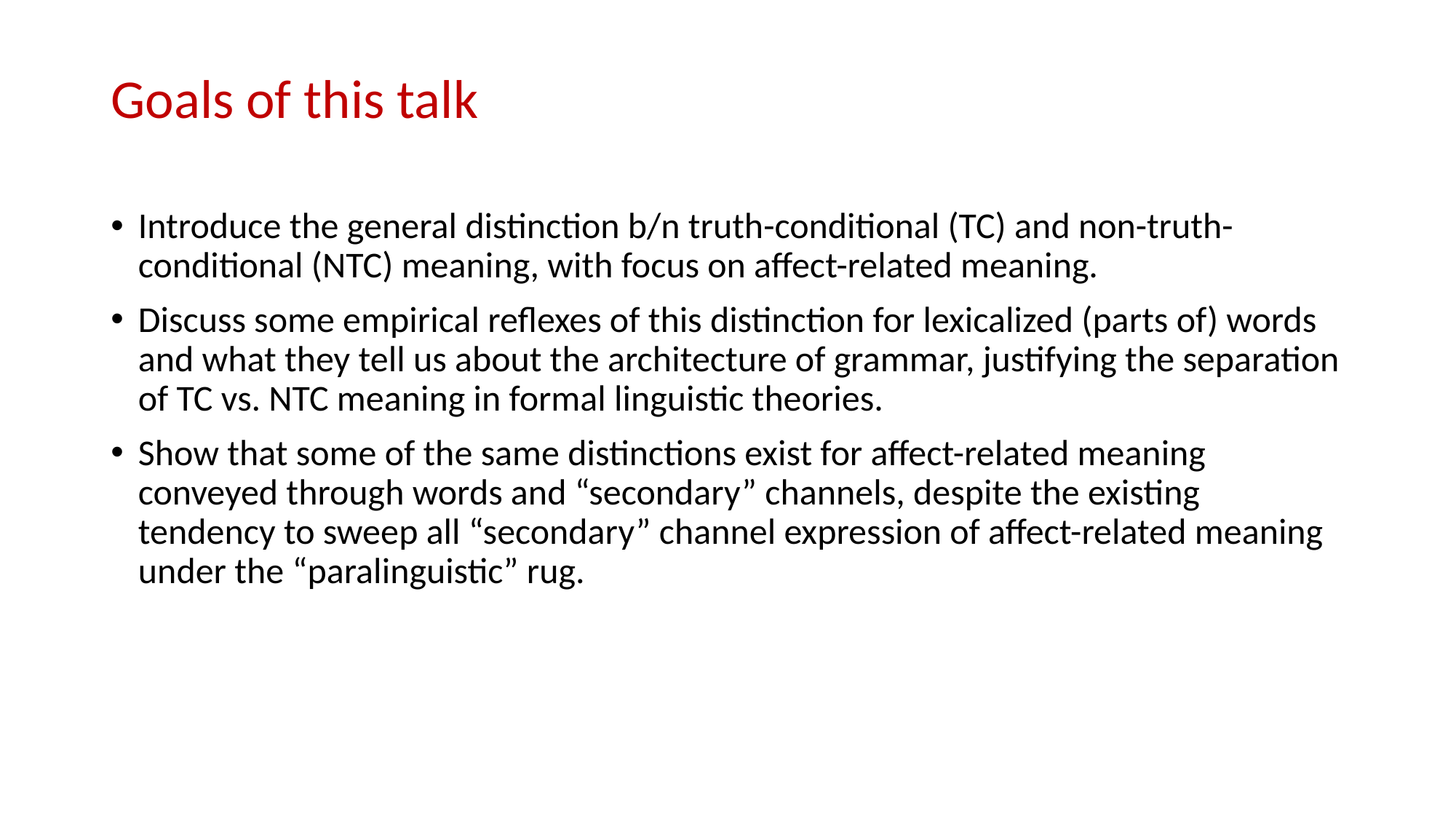

# Goals of this talk
Introduce the general distinction b/n truth-conditional (TC) and non-truth-conditional (NTC) meaning, with focus on affect-related meaning.
Discuss some empirical reflexes of this distinction for lexicalized (parts of) words and what they tell us about the architecture of grammar, justifying the separation of TC vs. NTC meaning in formal linguistic theories.
Show that some of the same distinctions exist for affect-related meaning conveyed through words and “secondary” channels, despite the existing tendency to sweep all “secondary” channel expression of affect-related meaning under the “paralinguistic” rug.